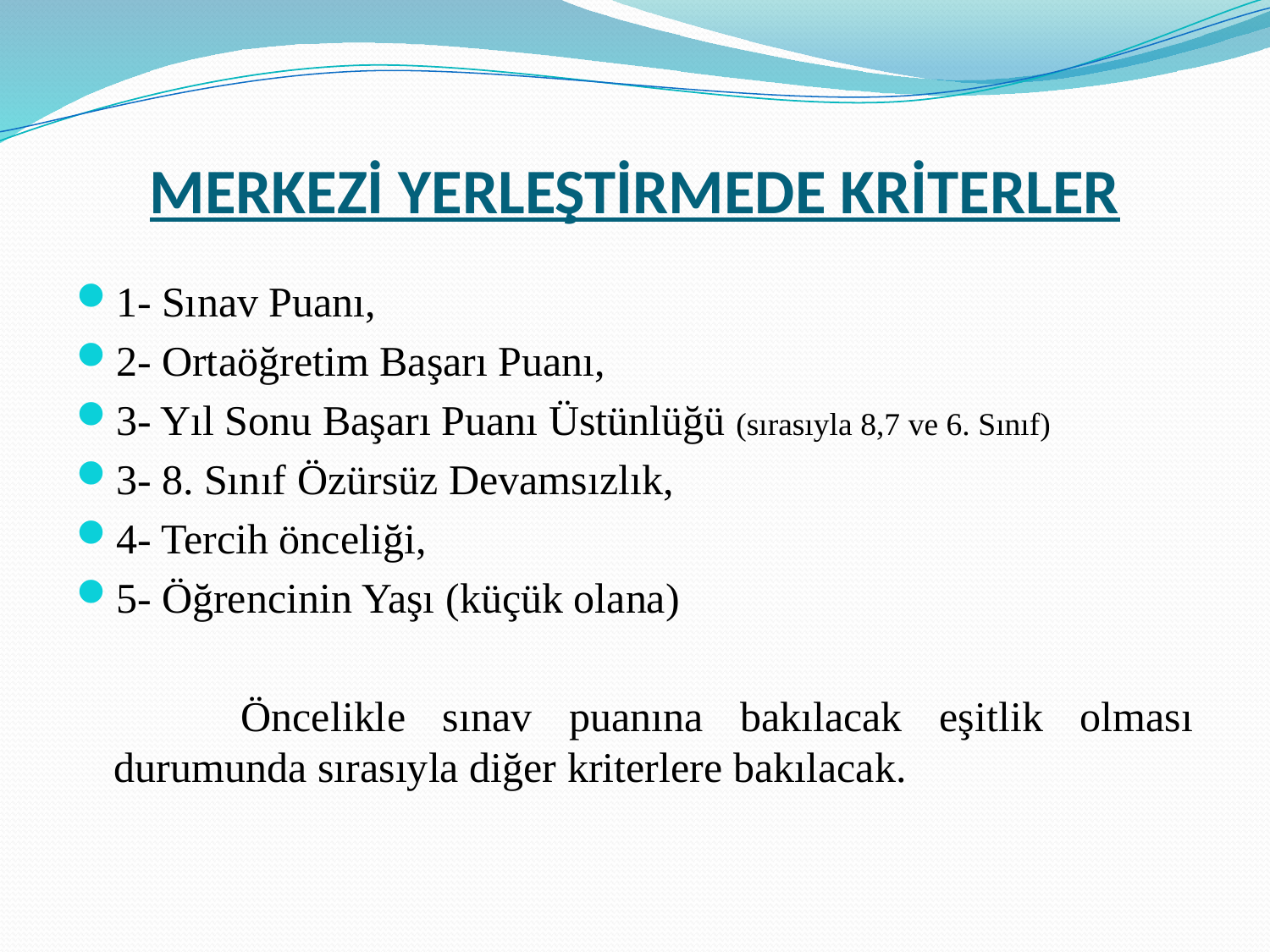

# MERKEZİ YERLEŞTİRMEDE KRİTERLER
1- Sınav Puanı,
2- Ortaöğretim Başarı Puanı,
3- Yıl Sonu Başarı Puanı Üstünlüğü (sırasıyla 8,7 ve 6. Sınıf)
3- 8. Sınıf Özürsüz Devamsızlık,
4- Tercih önceliği,
5- Öğrencinin Yaşı (küçük olana)

		Öncelikle sınav puanına bakılacak eşitlik olması durumunda sırasıyla diğer kriterlere bakılacak.